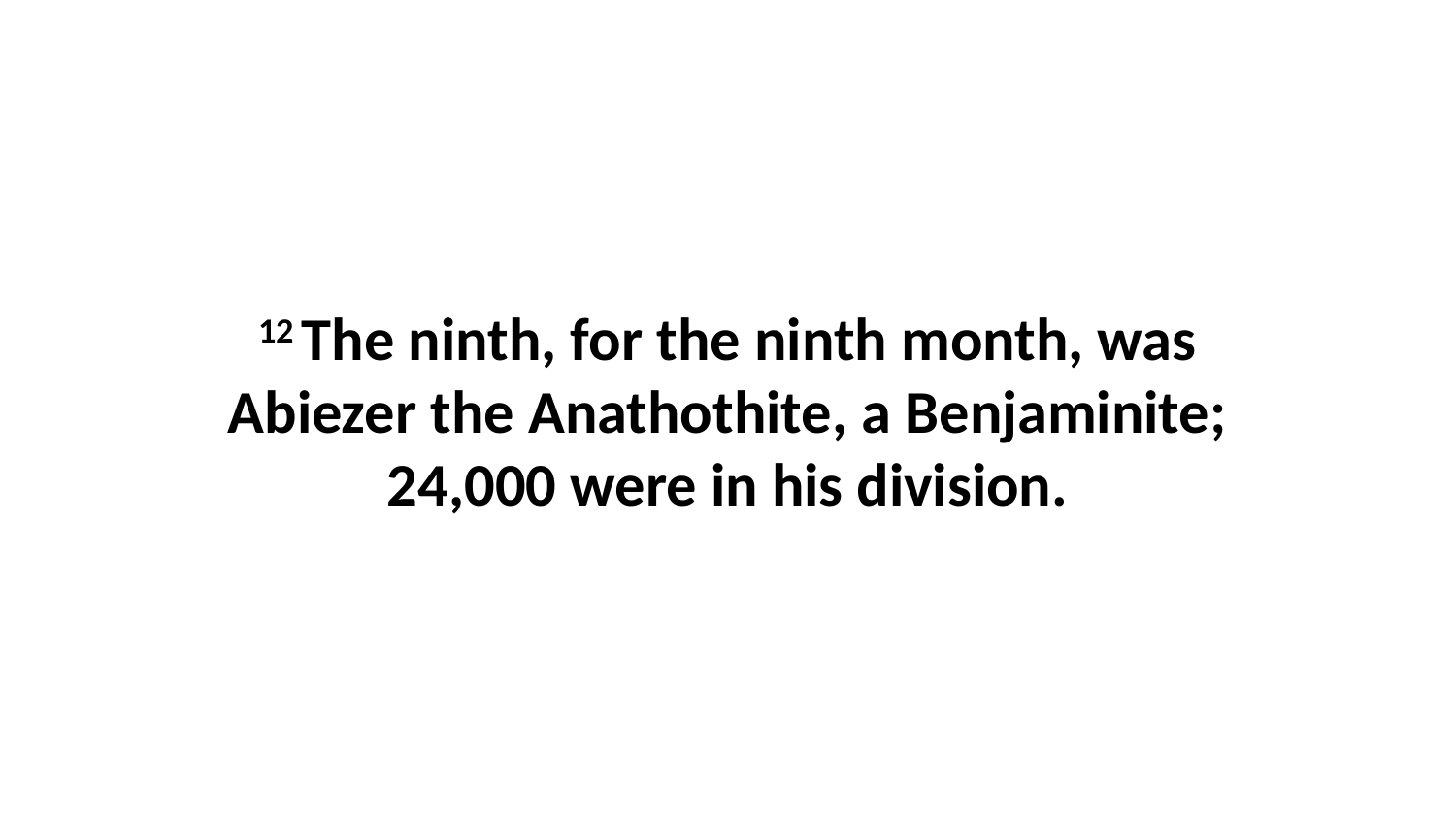

12 The ninth, for the ninth month, was Abiezer the Anathothite, a Benjaminite; 24,000 were in his division.